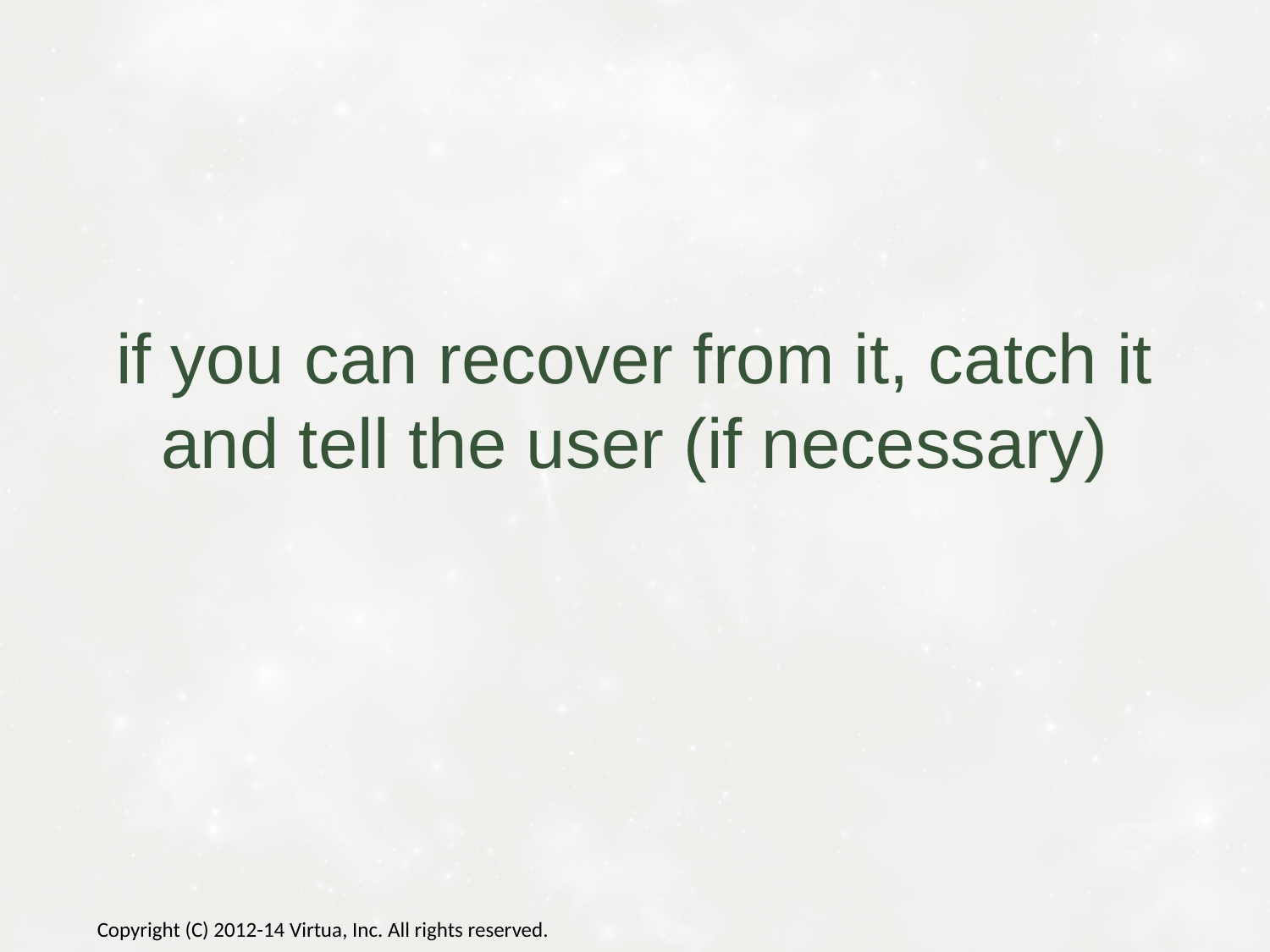

# if you can recover from it, catch it and tell the user (if necessary)

Copyright (C) 2012-14 Virtua, Inc. All rights reserved.